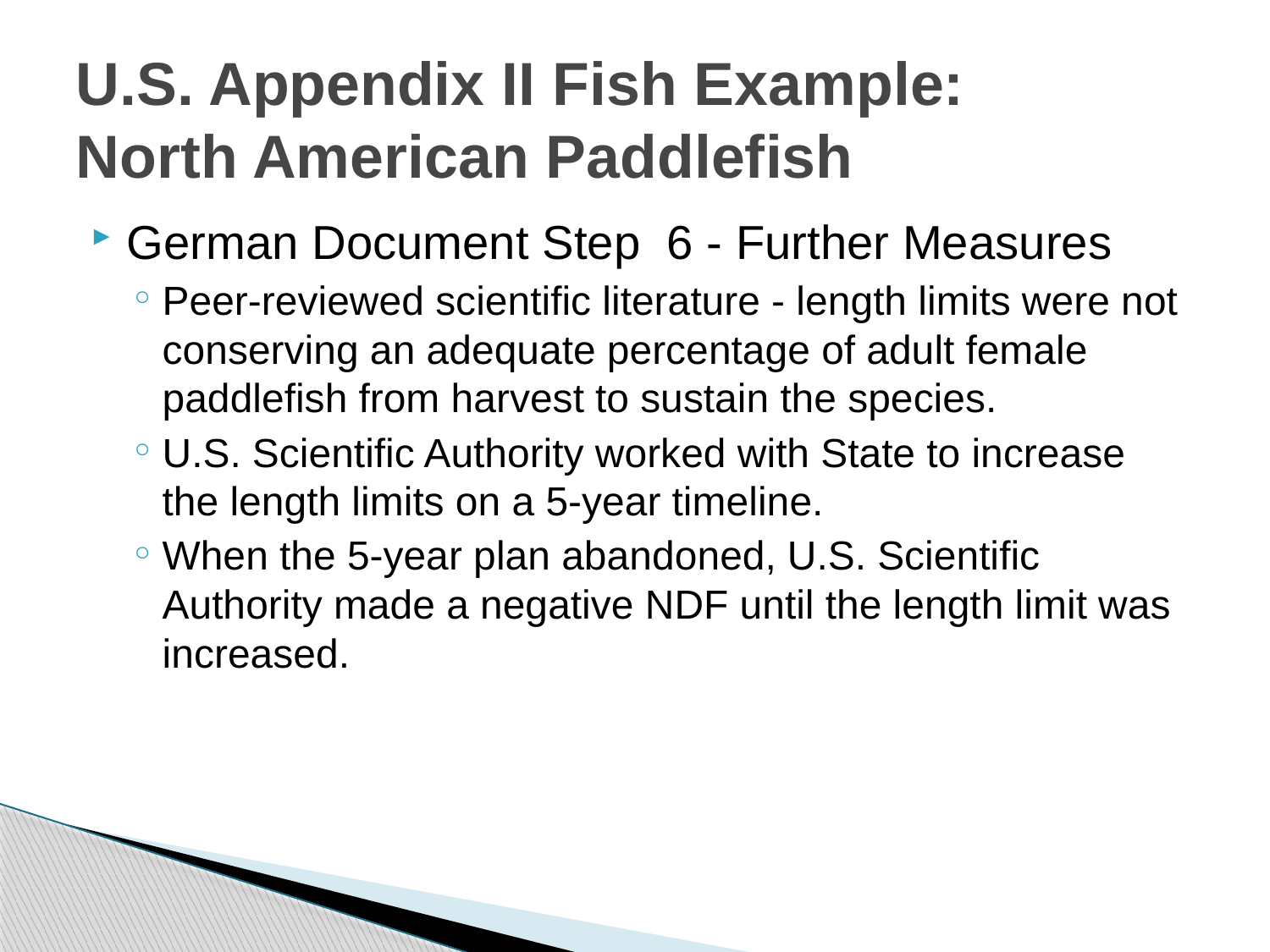

# U.S. Appendix II Fish Example: North American Paddlefish
German Document Step  6 - Further Measures
Peer-reviewed scientific literature - length limits were not conserving an adequate percentage of adult female paddlefish from harvest to sustain the species.
U.S. Scientific Authority worked with State to increase the length limits on a 5-year timeline.
When the 5-year plan abandoned, U.S. Scientific Authority made a negative NDF until the length limit was increased.